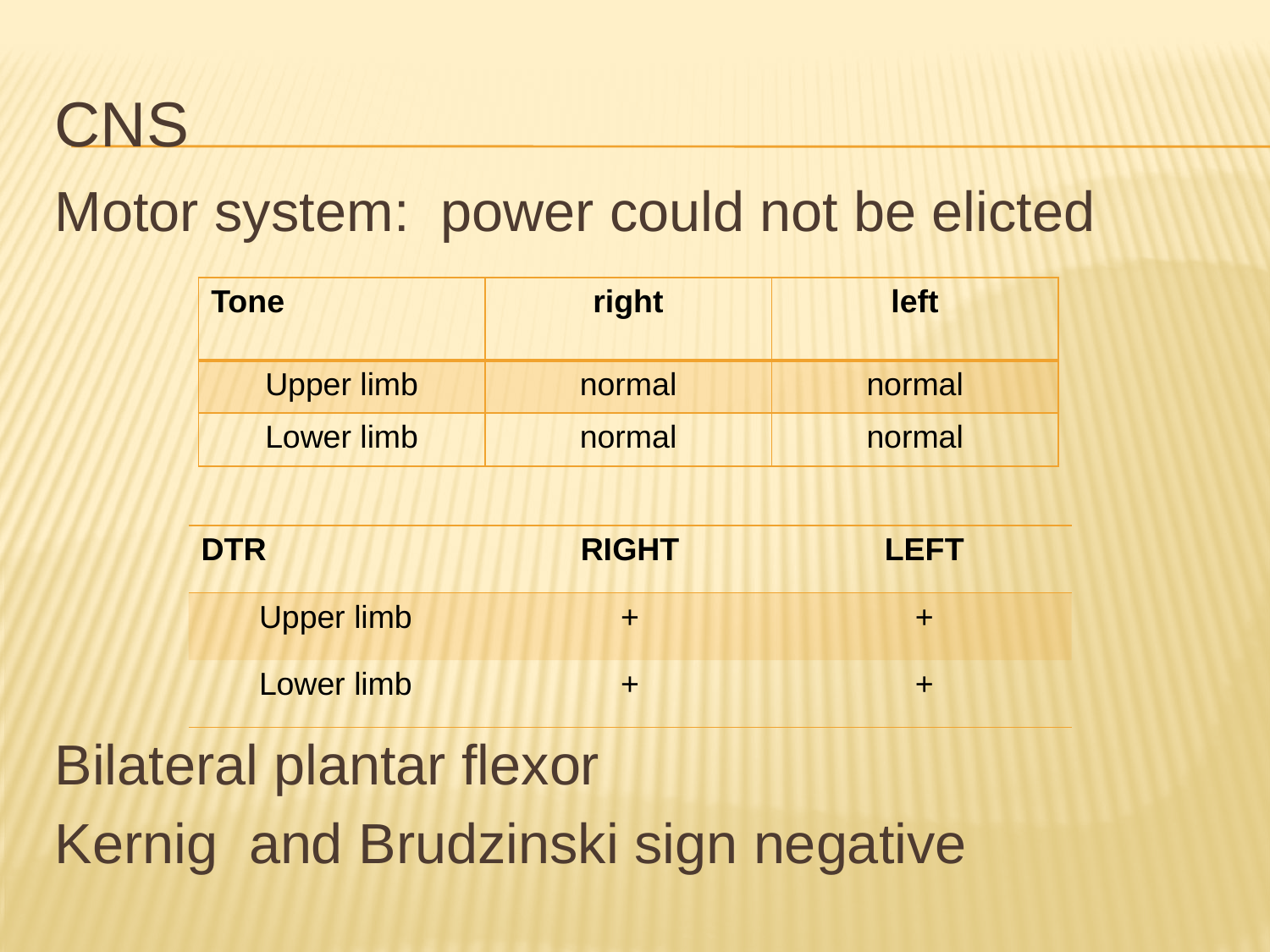

# Cns
Motor system:  power could not be elicted

Bilateral plantar flexor
Kernig  and Brudzinski sign negative

| Tone | right | left |
| --- | --- | --- |
| Upper limb | normal | normal |
| Lower limb | normal | normal |
| DTR | RIGHT | LEFT |
| --- | --- | --- |
| Upper limb | + | + |
| Lower limb | + | + |